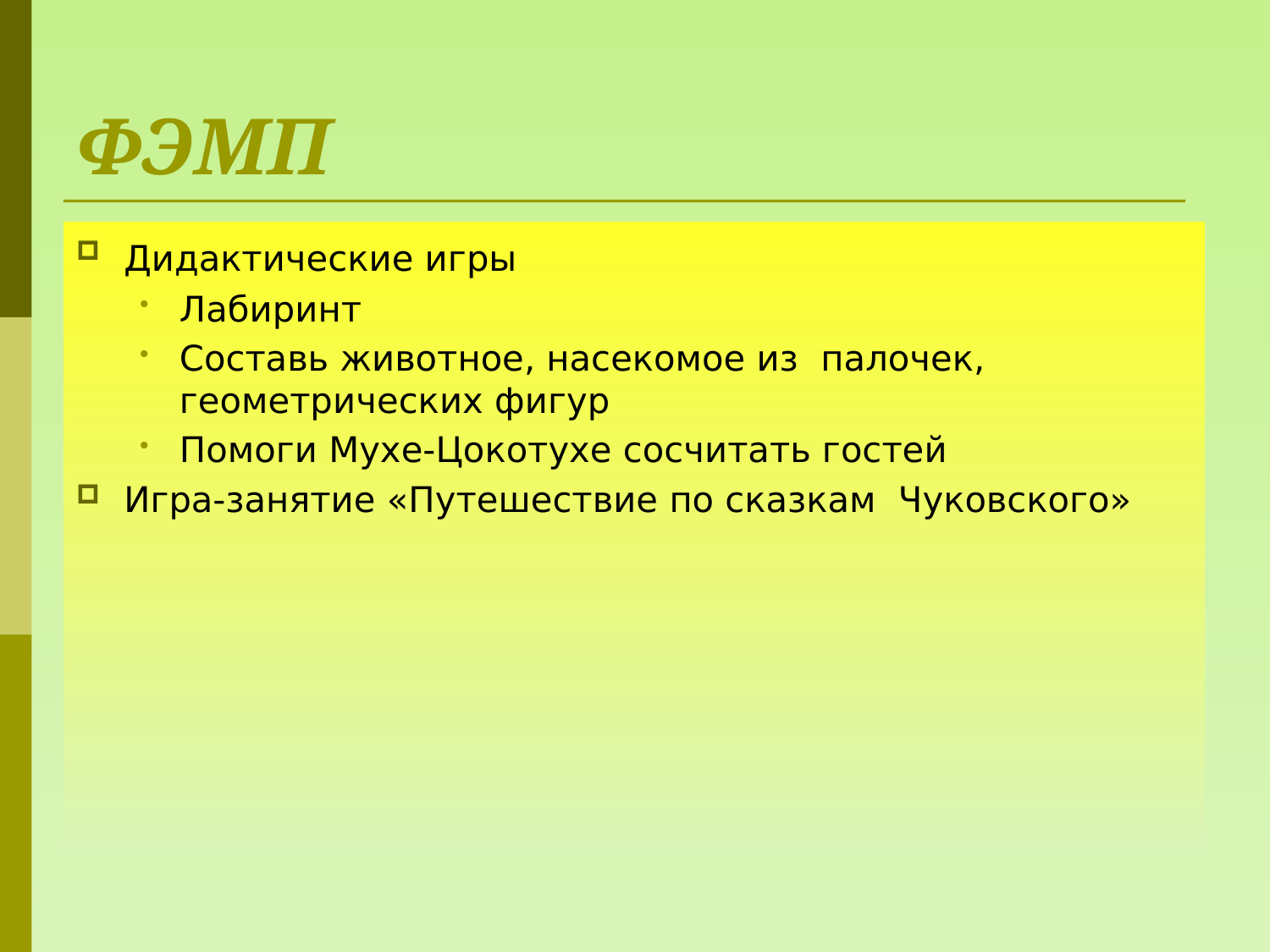

# ФЭМП
Дидактические игры
Лабиринт
Составь животное, насекомое из  палочек, геометрических фигур
Помоги Мухе-Цокотухе сосчитать гостей
Игра-занятие «Путешествие по сказкам  Чуковского»